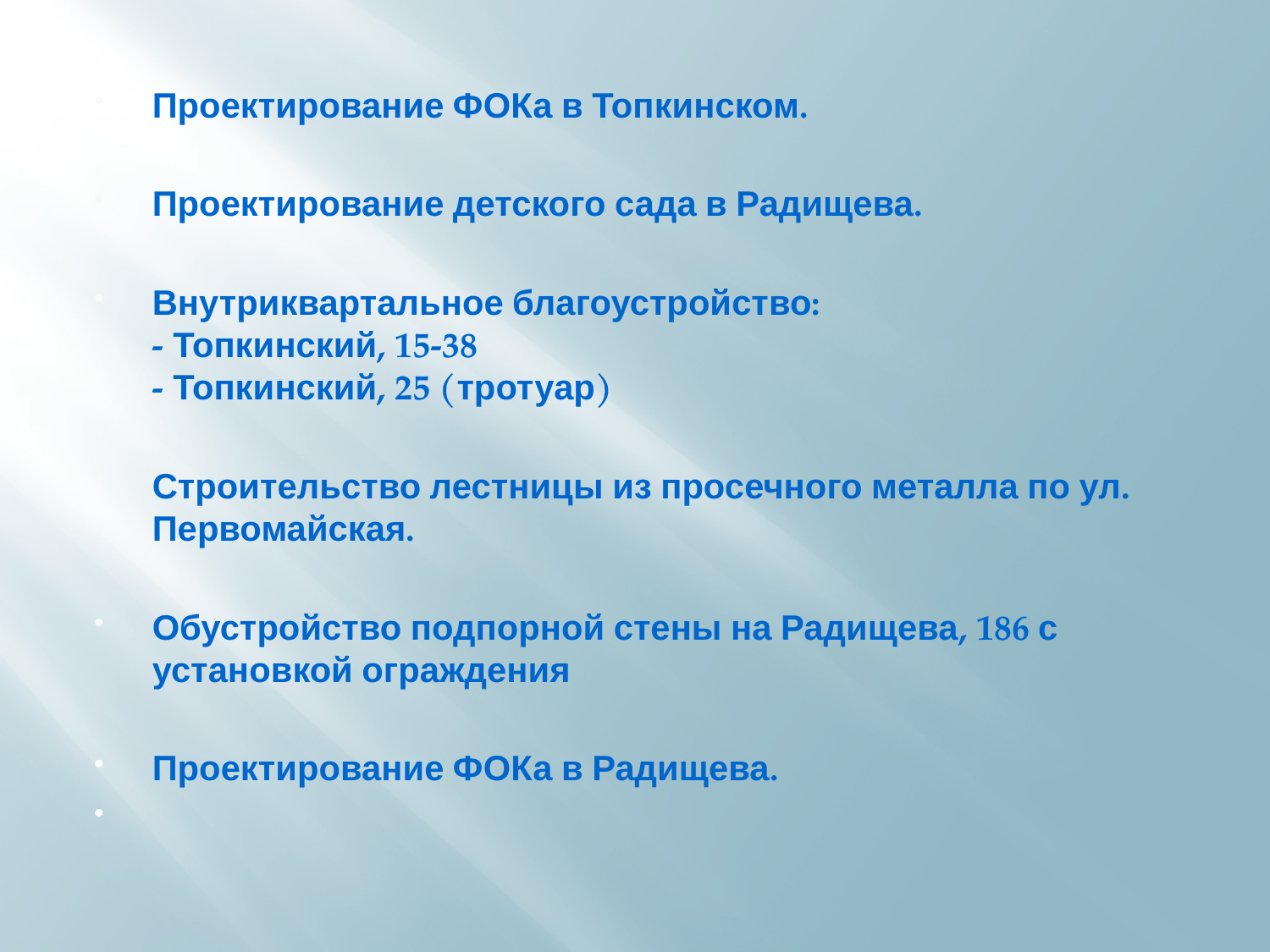

Проектирование ФОКа в Топкинском.

Проектирование детского сада в Радищева.

Внутриквартальное благоустройство:
- Топкинский, 15-38
- Топкинский, 25 (тротуар)

Строительство лестницы из просечного металла по ул. Первомайская.

Обустройство подпорной стены на Радищева, 186 с установкой ограждения

Проектирование ФОКа в Радищева.

#